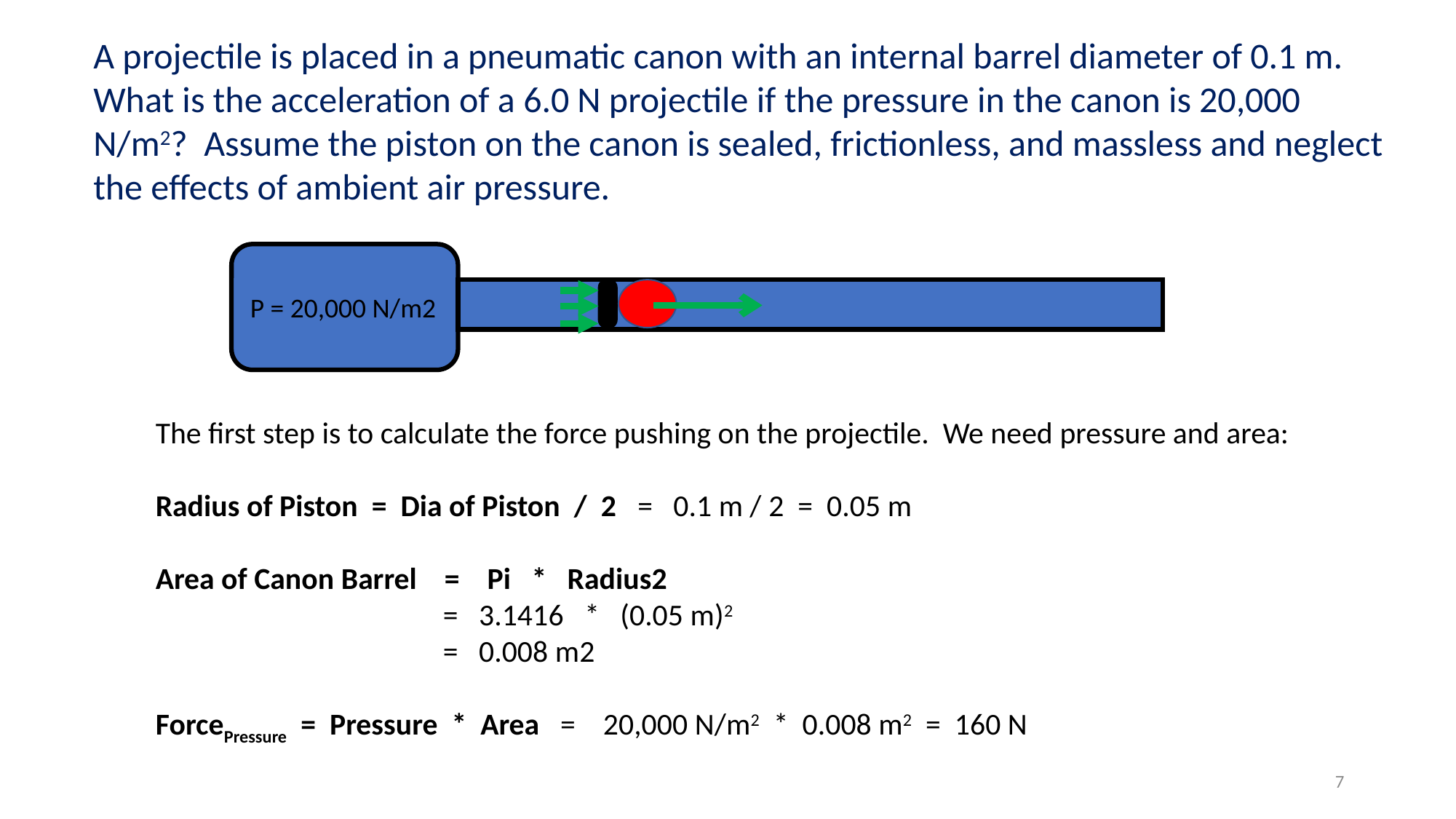

A projectile is placed in a pneumatic canon with an internal barrel diameter of 0.1 m.  What is the acceleration of a 6.0 N projectile if the pressure in the canon is 20,000 N/m2?  Assume the piston on the canon is sealed, frictionless, and massless and neglect the effects of ambient air pressure.

P = 20,000 N/m2
The first step is to calculate the force pushing on the projectile.  We need pressure and area:

Radius of Piston  =  Dia of Piston  /  2   =   0.1 m / 2  =  0.05 m

Area of Canon Barrel    =    Pi   *   Radius2
		          =   3.1416   *   (0.05 m)2
		          =   0.008 m2

ForcePressure  =  Pressure  *  Area   =    20,000 N/m2  *  0.008 m2  =  160 N

7